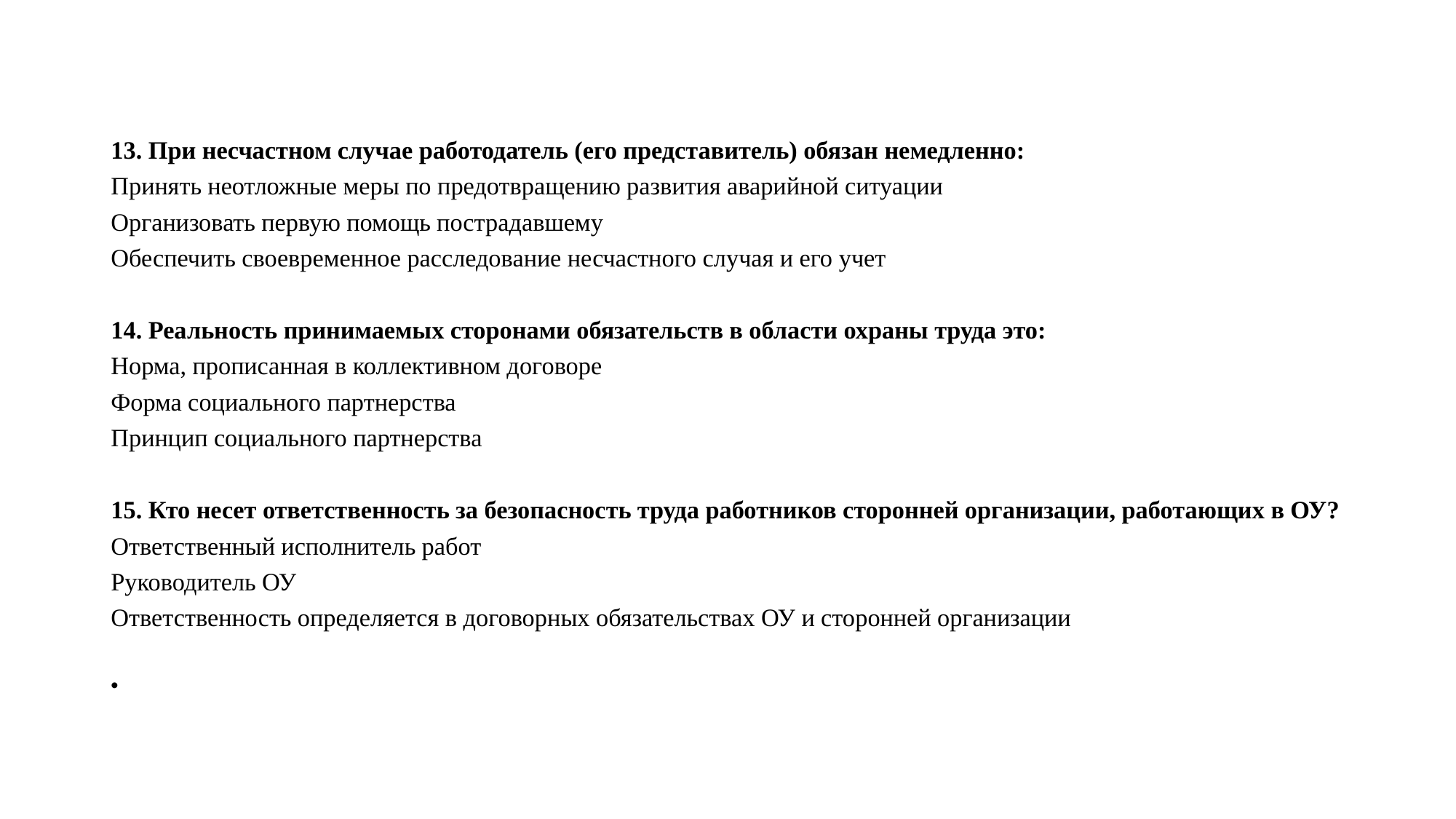

#
13. При несчастном случае работодатель (его представитель) обязан немедленно:
Принять неотложные меры по предотвращению развития аварийной ситуации
Организовать первую помощь пострадавшему
Обеспечить своевременное расследование несчастного случая и его учет

14. Реальность принимаемых сторонами обязательств в области охраны труда это:
Норма, прописанная в коллективном договоре
Форма социального партнерства
Принцип социального партнерства

15. Кто несет ответственность за безопасность труда работников сторонней организации, работающих в ОУ?
Ответственный исполнитель работ
Руководитель ОУ
Ответственность определяется в договорных обязательствах ОУ и сторонней организации